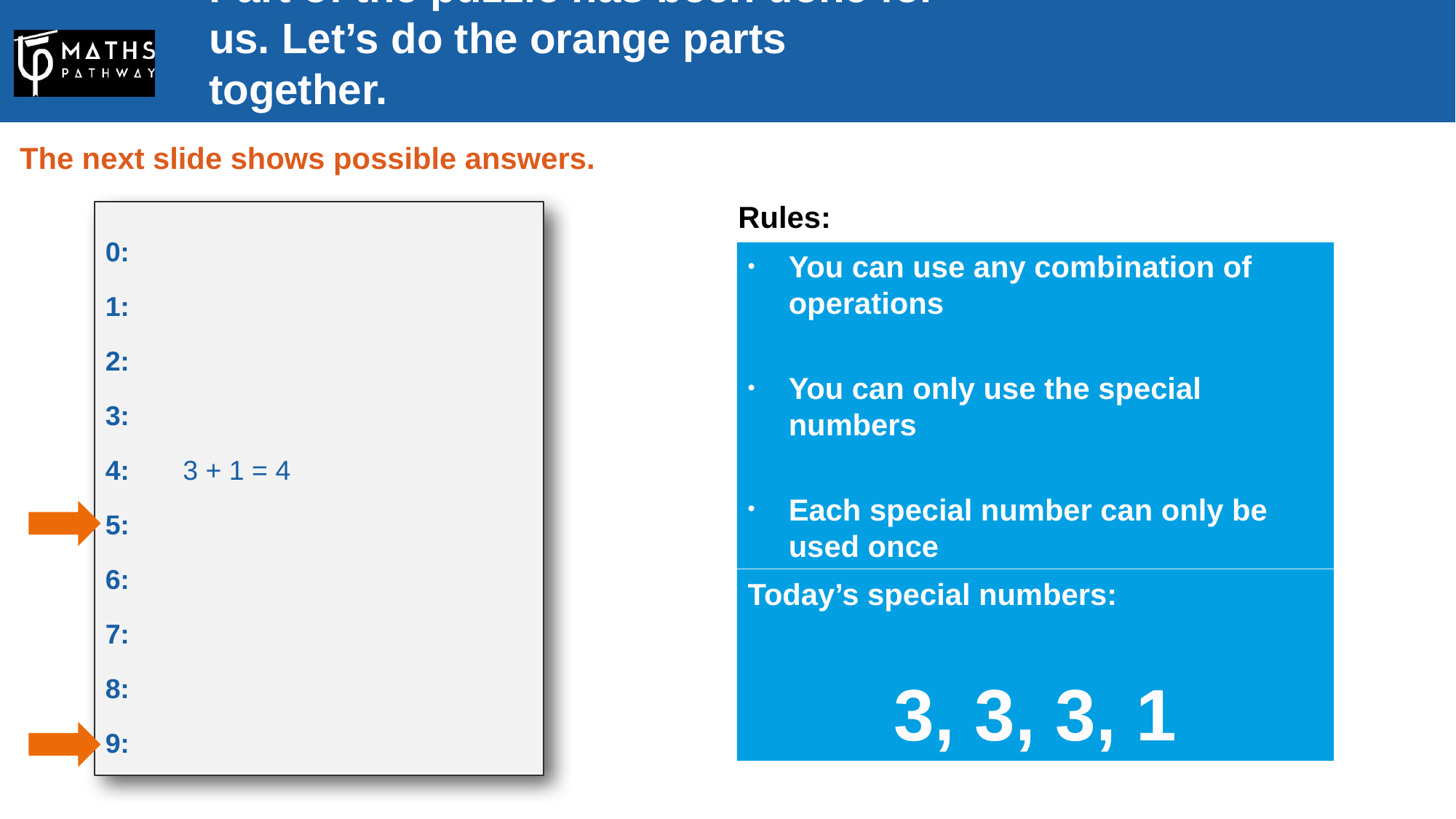

# Part of the puzzle has been done for us. Let’s do the orange parts together.
The next slide shows possible answers.
Rules:
0:
1:
2:
3:
4:       3 + 1 = 4
5:
6:
7:
8:
9:
You can use any combination of operations

You can only use the special numbers

Each special number can only be used once

Today’s special numbers:

3, 3, 3, 1